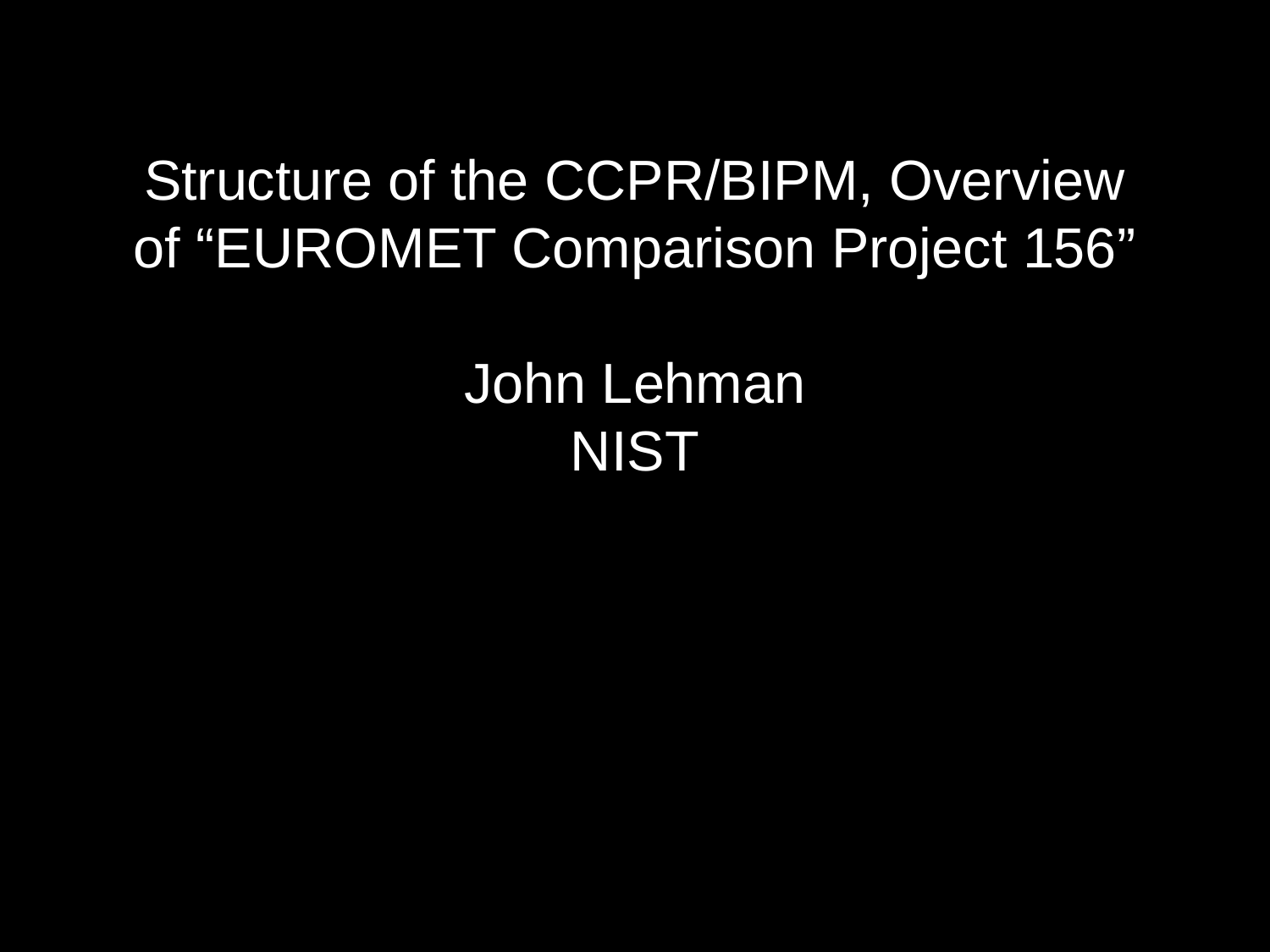

Structure of the CCPR/BIPM, Overview of “EUROMET Comparison Project 156”

John Lehman
NIST